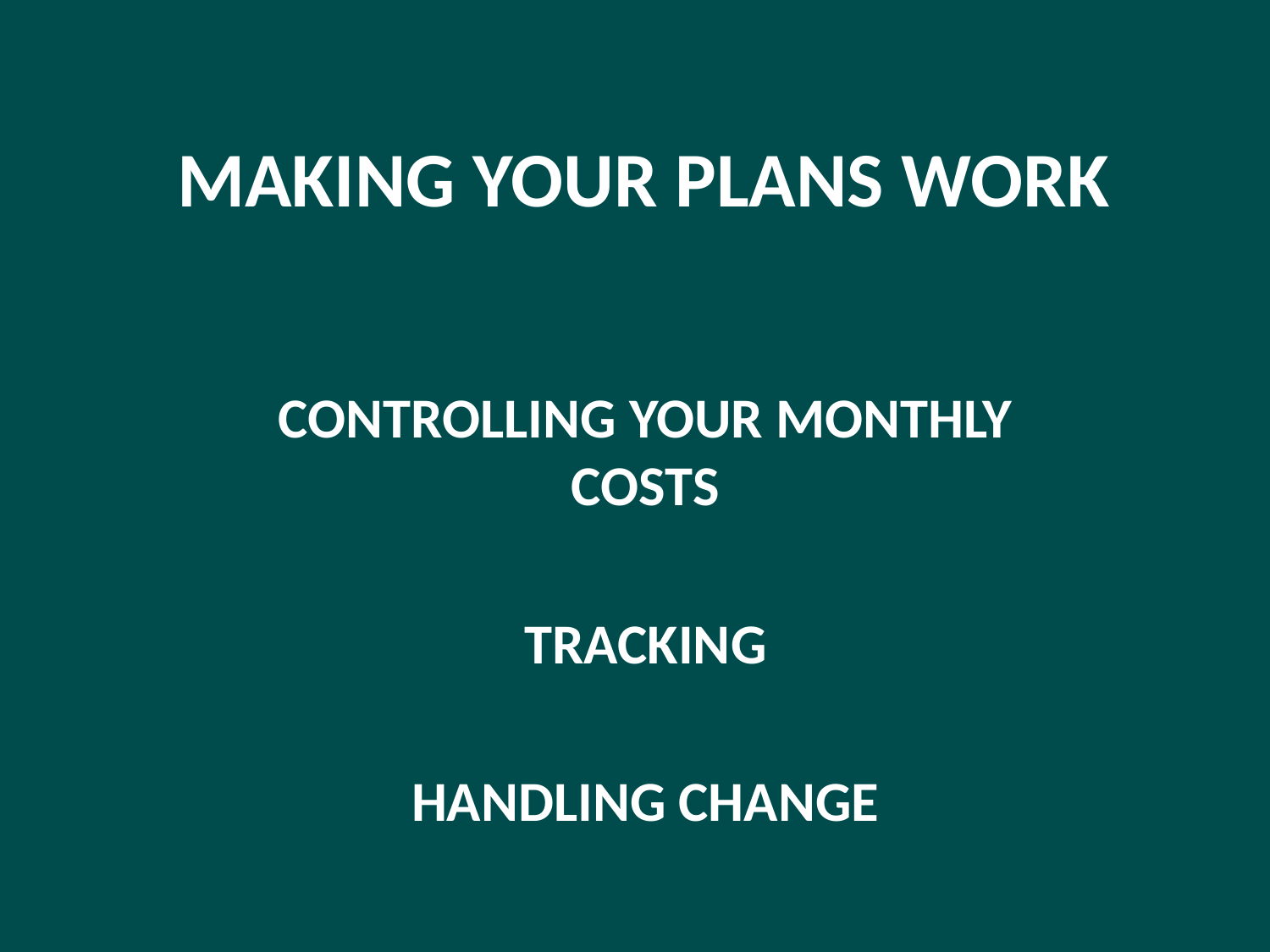

# MAKING YOUR PLANS WORK

CONTROLLING YOUR MONTHLY COSTS

TRACKING

HANDLING CHANGE